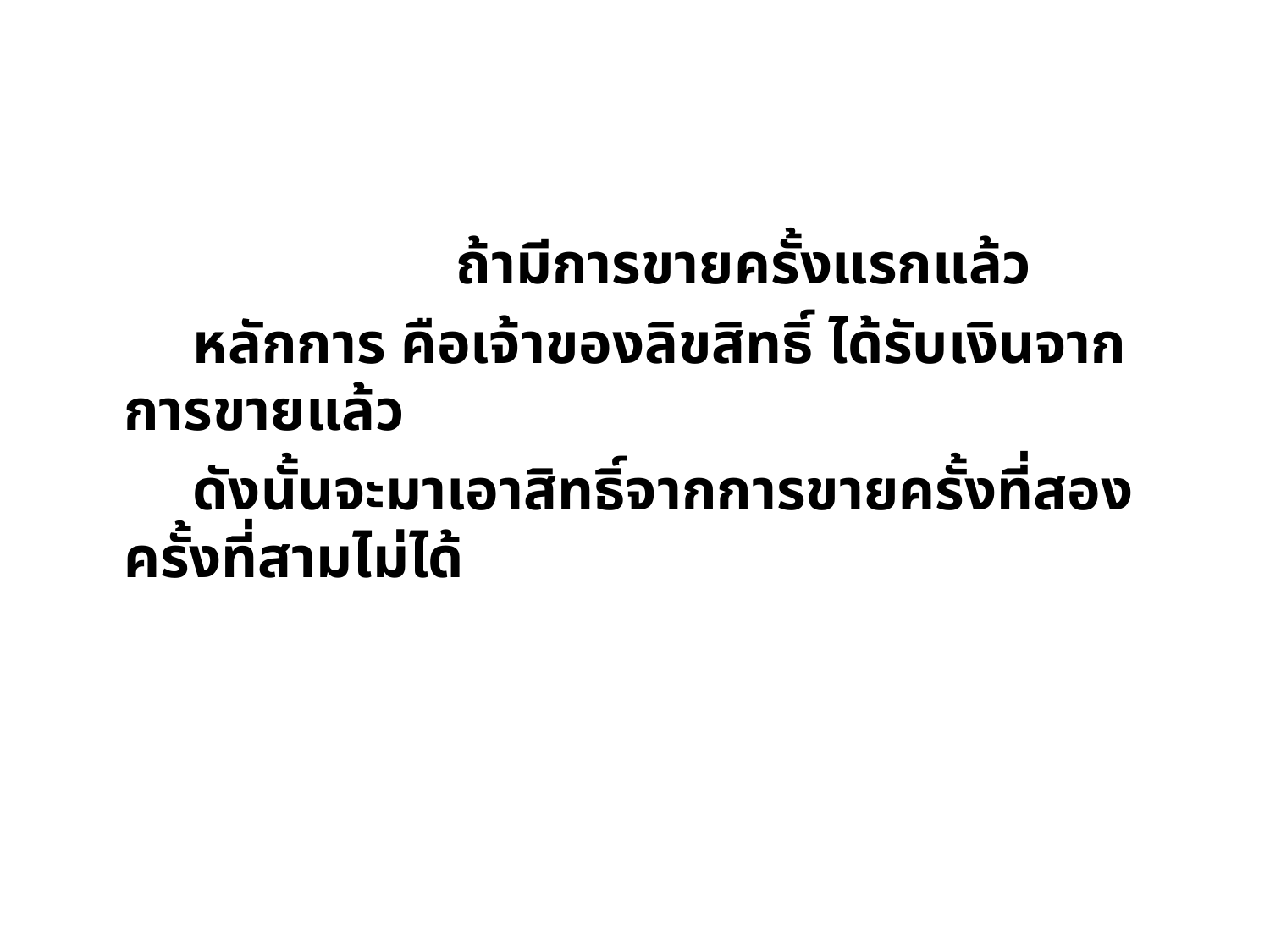

ถ้ามีการขายครั้งแรกแล้ว
        หลักการ คือเจ้าของลิขสิทธิ์ ได้รับเงินจากการขายแล้ว
        ดังนั้นจะมาเอาสิทธิ์จากการขายครั้งที่สอง ครั้งที่สามไม่ได้